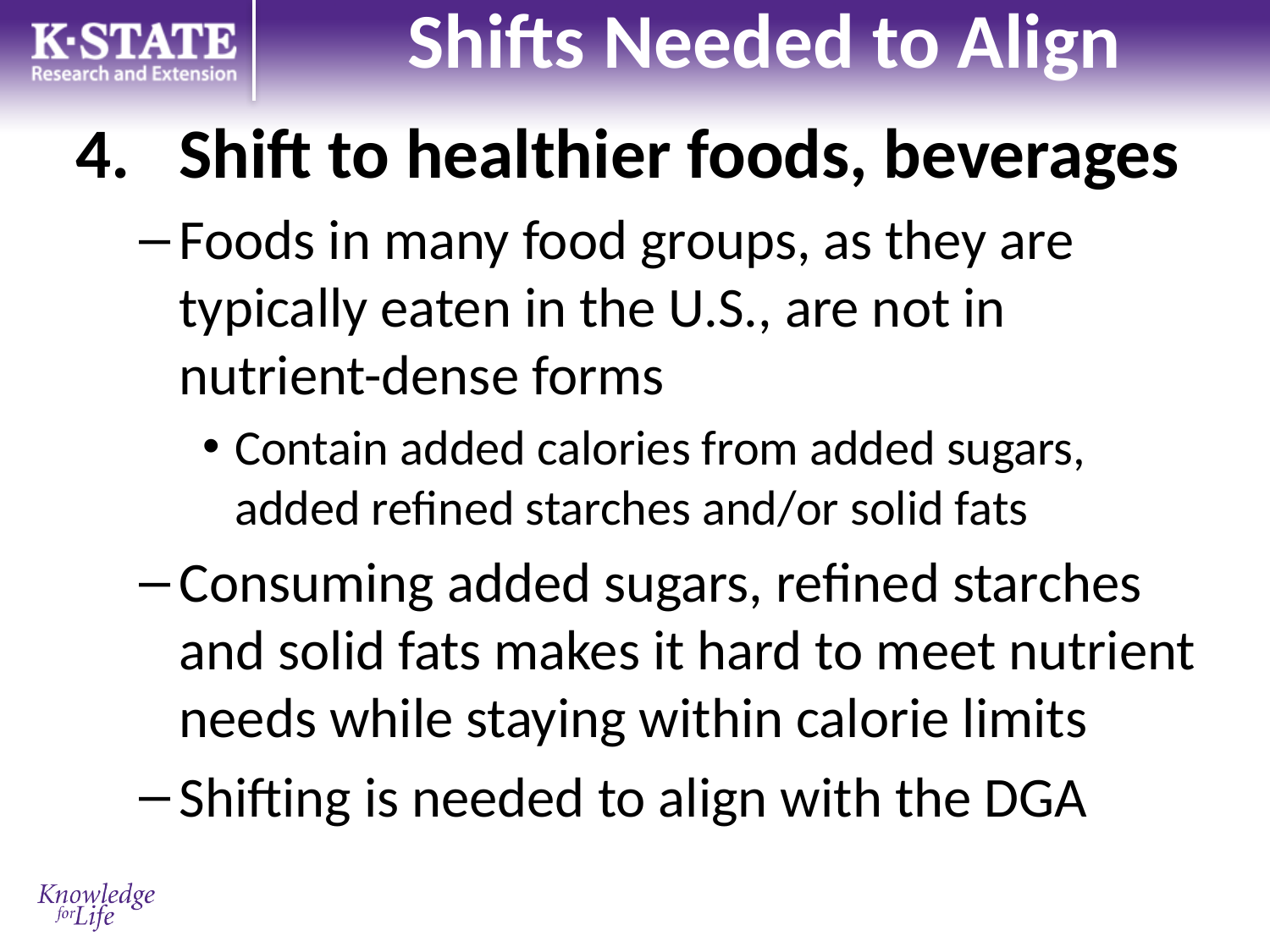

# Shifts Needed to Align
Shift to healthier foods, beverages
Foods in many food groups, as they are typically eaten in the U.S., are not in nutrient-dense forms
Contain added calories from added sugars, added refined starches and/or solid fats
Consuming added sugars, refined starches and solid fats makes it hard to meet nutrient needs while staying within calorie limits
Shifting is needed to align with the DGA